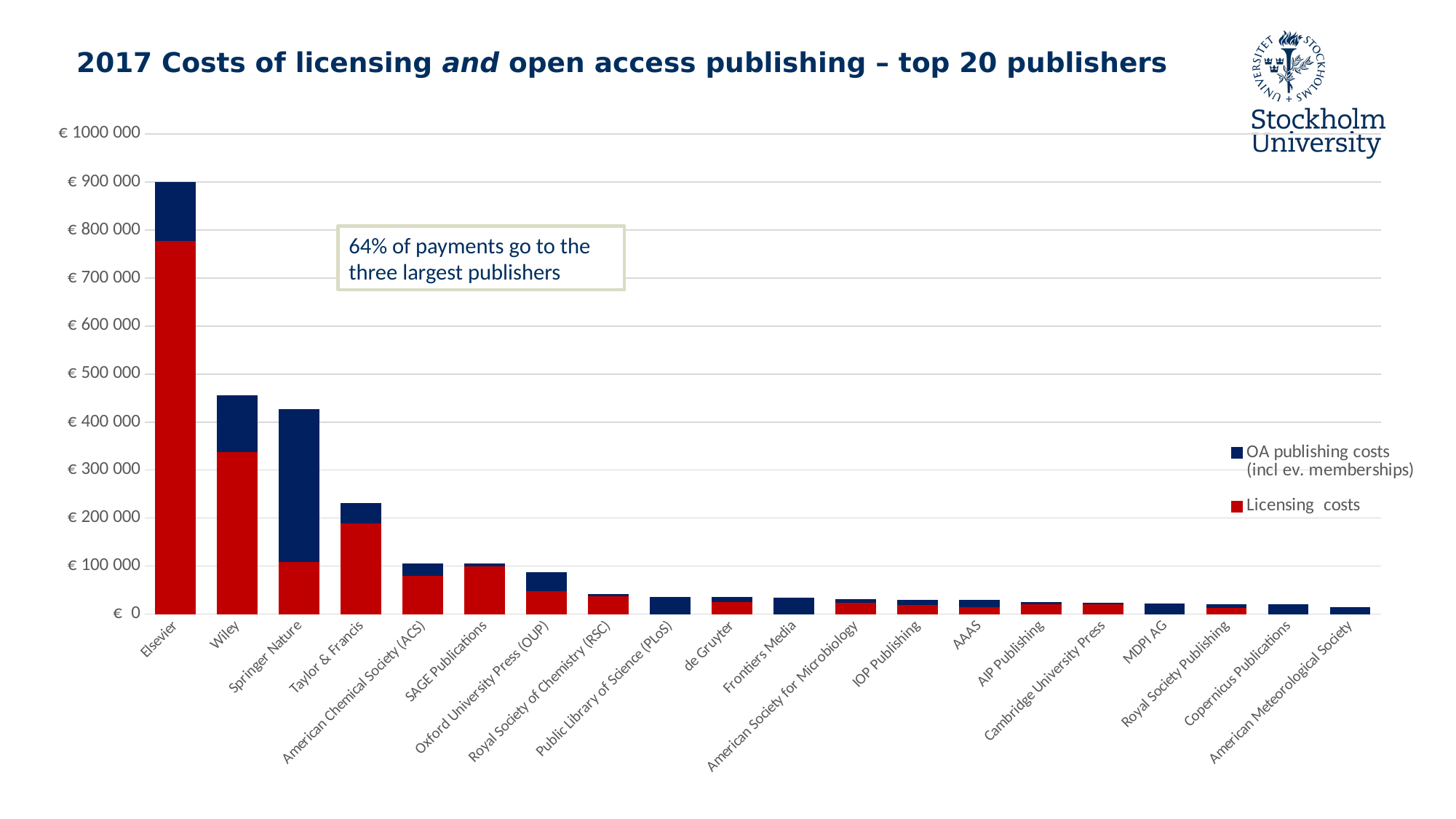

2017 Costs of licensing and open access publishing – top 20 publishers

### Chart

| Category | Licensing  costs | OA publishing costs
(incl ev. memberships) |
|---|---|---|
| Elsevier | 778002.03 | 120897.37 |
| Wiley | 337888.52 | 116976.81860000001 |
| Springer Nature | 108901.34491440002 | 316756.93313875963 |
| Taylor & Francis | 189427.78 | 41525.1286 |
| American Chemical Society (ACS) | 81021.84125980933 | 24159.093 |
| SAGE Publications | 100248.00231737504 | 4471.316000000001 |
| Oxford University Press (OUP) | 48581.448359403796 | 37657.1 |
| Royal Society of Chemistry (RSC) | 37688.892400063196 | 3835.3450000000003 |
| Public Library of Science (PLoS) | 0.0 | 35112.30499999999 |
| de Gruyter | 25808.0 | 9000.0 |
| Frontiers Media | 0.0 | 33567.01469999999 |
| American Society for Microbiology | 25122.681834939693 | 5665.314 |
| IOP Publishing | 19342.26892084057 | 9633.505000000001 |
| AAAS | 15359.035129298993 | 13221.383000000002 |
| AIP Publishing | 20888.059198398903 | 3825.9320000000002 |
| Cambridge University Press | 21458.047084847527 | 1913.8200000000002 |
| MDPI AG | 0.0 | 21636.94175 |
| Royal Society Publishing | 13435.0 | 6960.0 |
| Copernicus Publications | 0.0 | 20280.0 |
| American Meteorological Society | 0.0 | 13812.651000000002 |
64% of payments go to the three largest publishers